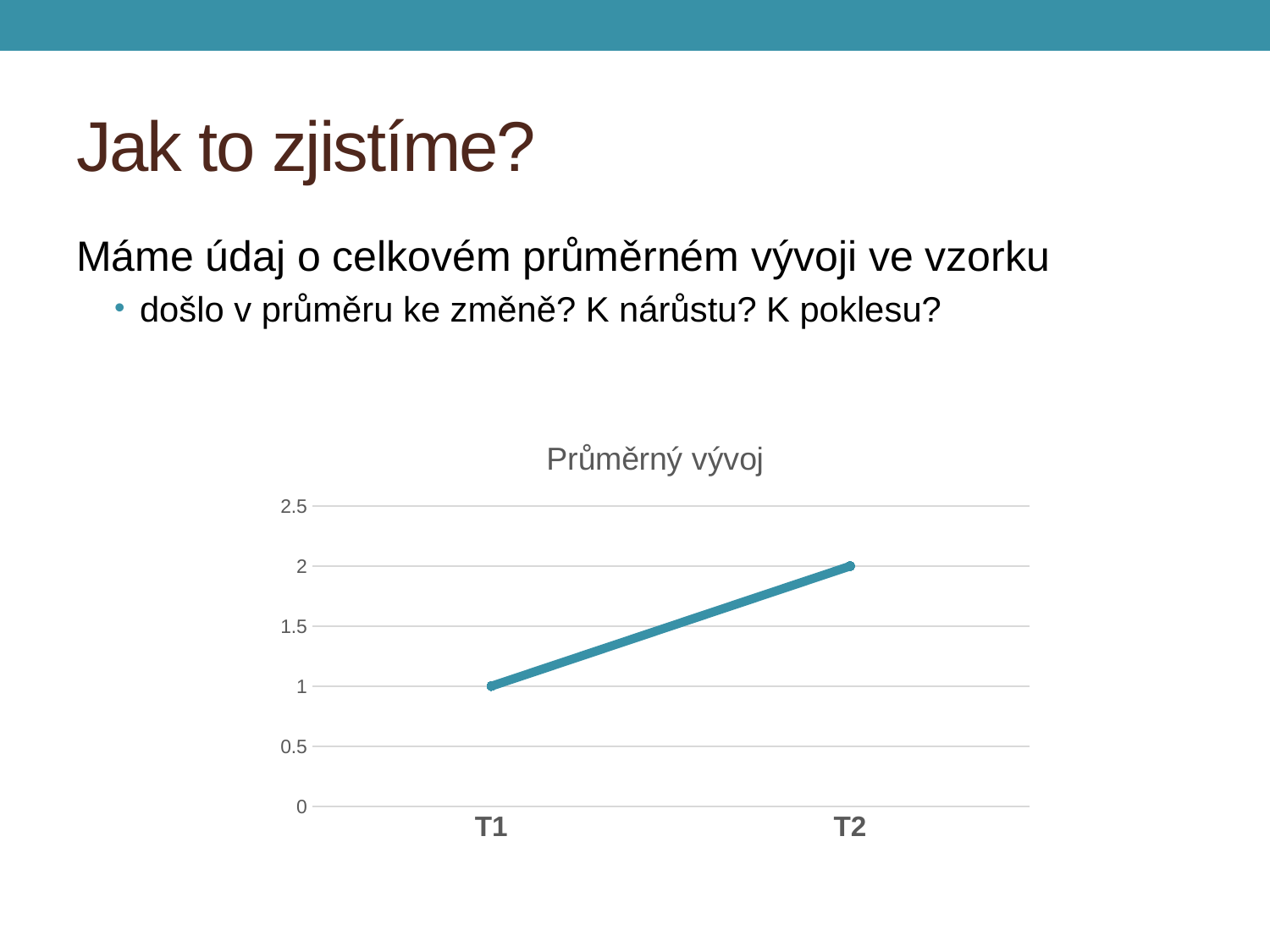

# Jak to zjistíme?
Máme údaj o celkovém průměrném vývoji ve vzorku
došlo v průměru ke změně? K nárůstu? K poklesu?

### Chart: Průměrný vývoj

| Category |  |
|---|---|
| T1 | 1.0 |
| T2 | 2.0 |